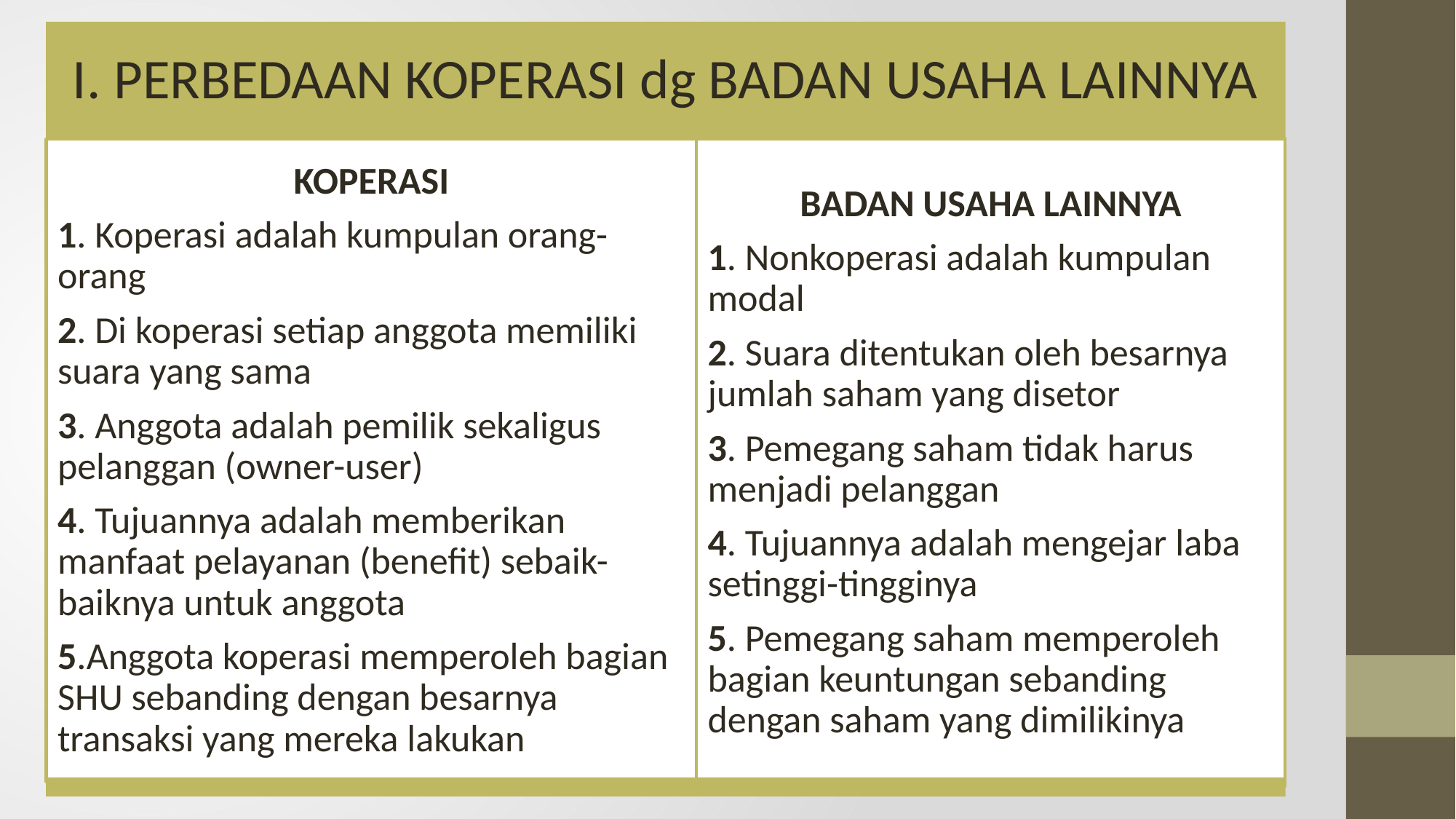

I. PERBEDAAN KOPERASI dg BADAN USAHA LAINNYA
KOPERASI
1. Koperasi adalah kumpulan orang-orang
2. Di koperasi setiap anggota memiliki suara yang sama
3. Anggota adalah pemilik sekaligus pelanggan (owner-user)
4. Tujuannya adalah memberikan manfaat pelayanan (benefit) sebaik-baiknya untuk anggota
5.Anggota koperasi memperoleh bagian SHU sebanding dengan besarnya transaksi yang mereka lakukan
BADAN USAHA LAINNYA
1. Nonkoperasi adalah kumpulan modal
2. Suara ditentukan oleh besarnya jumlah saham yang disetor
3. Pemegang saham tidak harus menjadi pelanggan
4. Tujuannya adalah mengejar laba setinggi-tingginya
5. Pemegang saham memperoleh bagian keuntungan sebanding dengan saham yang dimilikinya